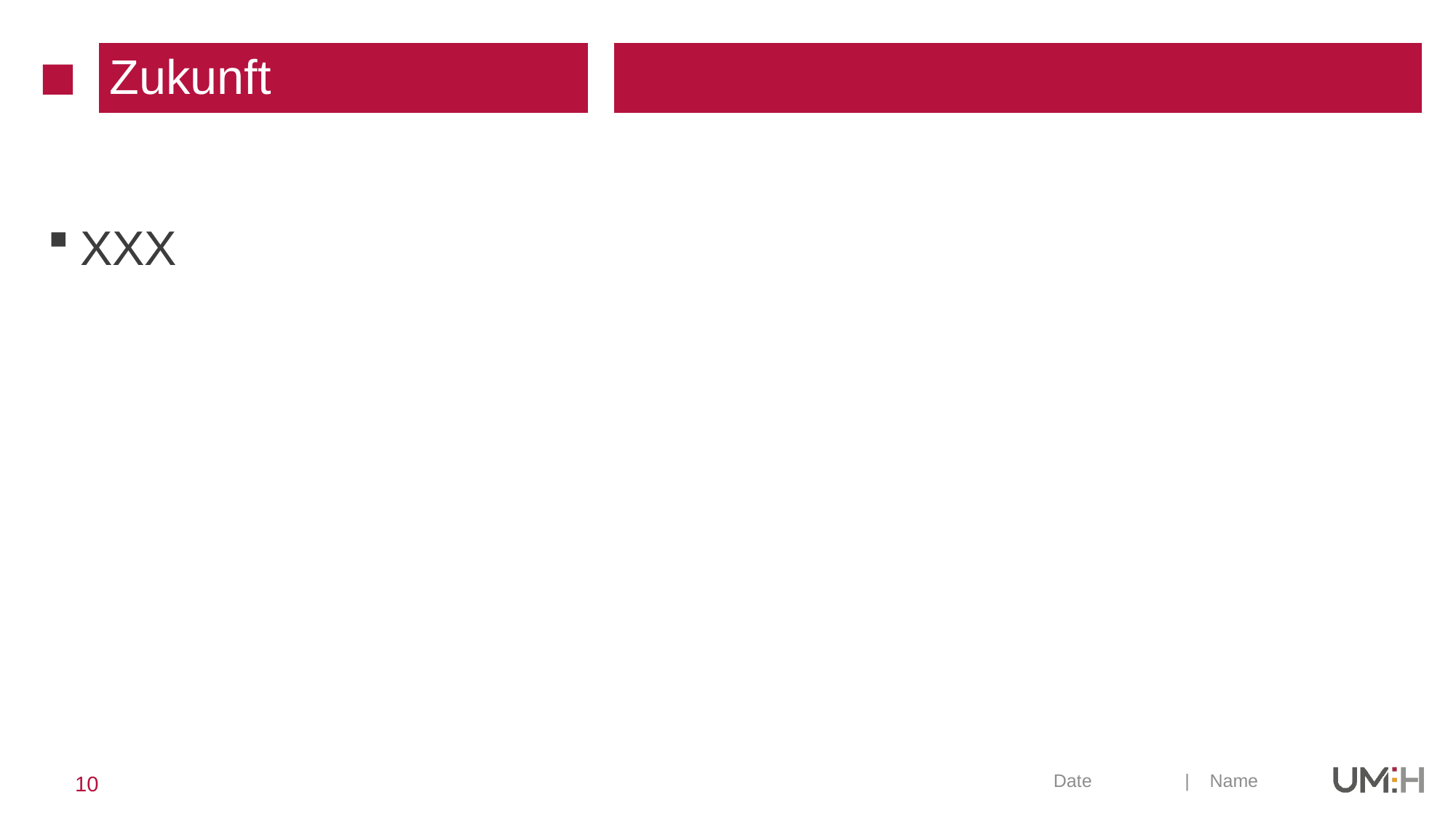

|  | Zukunft |  |  |
| --- | --- | --- | --- |
#
XXX
10
Date
|    Name